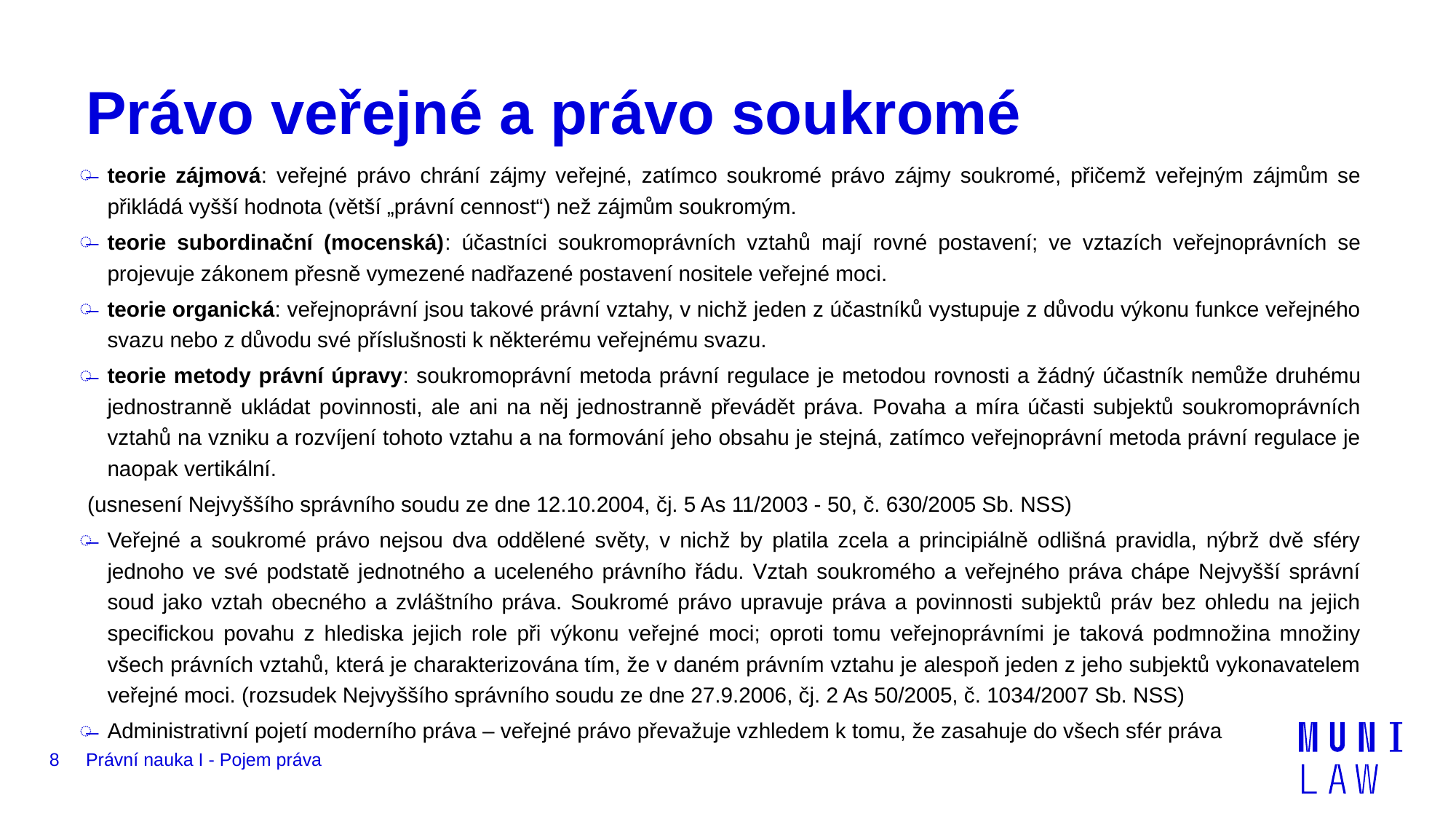

# Právo veřejné a právo soukromé
teorie zájmová: veřejné právo chrání zájmy veřejné, zatímco soukromé právo zájmy soukromé, přičemž veřejným zájmům se přikládá vyšší hodnota (větší „právní cennost“) než zájmům soukromým.
teorie subordinační (mocenská): účastníci soukromoprávních vztahů mají rovné postavení; ve vztazích veřejnoprávních se projevuje zákonem přesně vymezené nadřazené postavení nositele veřejné moci.
teorie organická: veřejnoprávní jsou takové právní vztahy, v nichž jeden z účastníků vystupuje z důvodu výkonu funkce veřejného svazu nebo z důvodu své příslušnosti k některému veřejnému svazu.
teorie metody právní úpravy: soukromoprávní metoda právní regulace je metodou rovnosti a žádný účastník nemůže druhému jednostranně ukládat povinnosti, ale ani na něj jednostranně převádět práva. Povaha a míra účasti subjektů soukromoprávních vztahů na vzniku a rozvíjení tohoto vztahu a na formování jeho obsahu je stejná, zatímco veřejnoprávní metoda právní regulace je naopak vertikální.
(usnesení Nejvyššího správního soudu ze dne 12.10.2004, čj. 5 As 11/2003 - 50, č. 630/2005 Sb. NSS)
Veřejné a soukromé právo nejsou dva oddělené světy, v nichž by platila zcela a principiálně odlišná pravidla, nýbrž dvě sféry jednoho ve své podstatě jednotného a uceleného právního řádu. Vztah soukromého a veřejného práva chápe Nejvyšší správní soud jako vztah obecného a zvláštního práva. Soukromé právo upravuje práva a povinnosti subjektů práv bez ohledu na jejich specifickou povahu z hlediska jejich role při výkonu veřejné moci; oproti tomu veřejnoprávními je taková podmnožina množiny všech právních vztahů, která je charakterizována tím, že v daném právním vztahu je alespoň jeden z jeho subjektů vykonavatelem veřejné moci. (rozsudek Nejvyššího správního soudu ze dne 27.9.2006, čj. 2 As 50/2005, č. 1034/2007 Sb. NSS)
Administrativní pojetí moderního práva – veřejné právo převažuje vzhledem k tomu, že zasahuje do všech sfér práva
8
Právní nauka I - Pojem práva